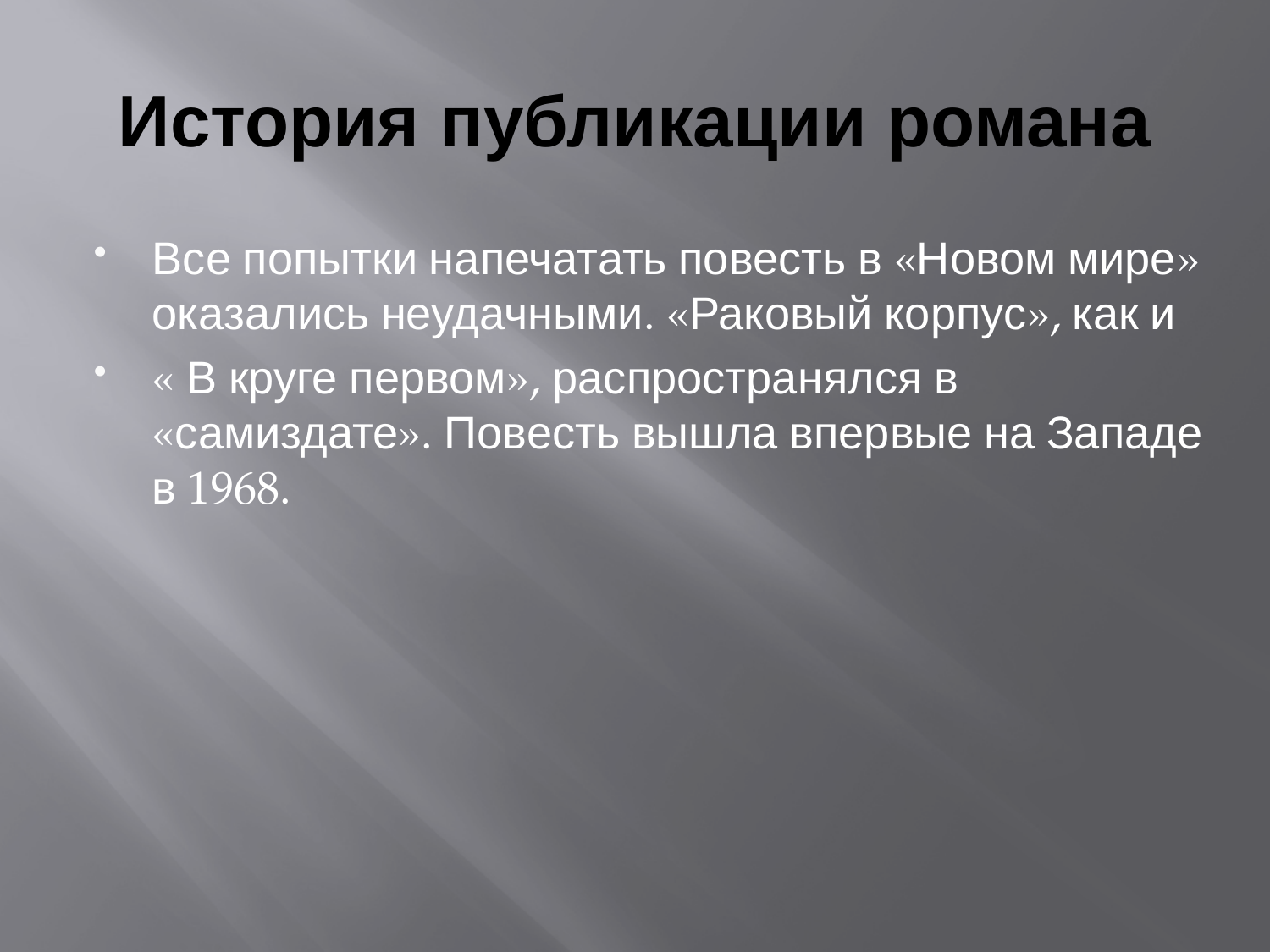

# История публикации романа
Все попытки напечатать повесть в «Новом мире» оказались неудачными. «Раковый корпус», как и
« В круге первом», распространялся в «самиздате». Повесть вышла впервые на Западе в 1968.